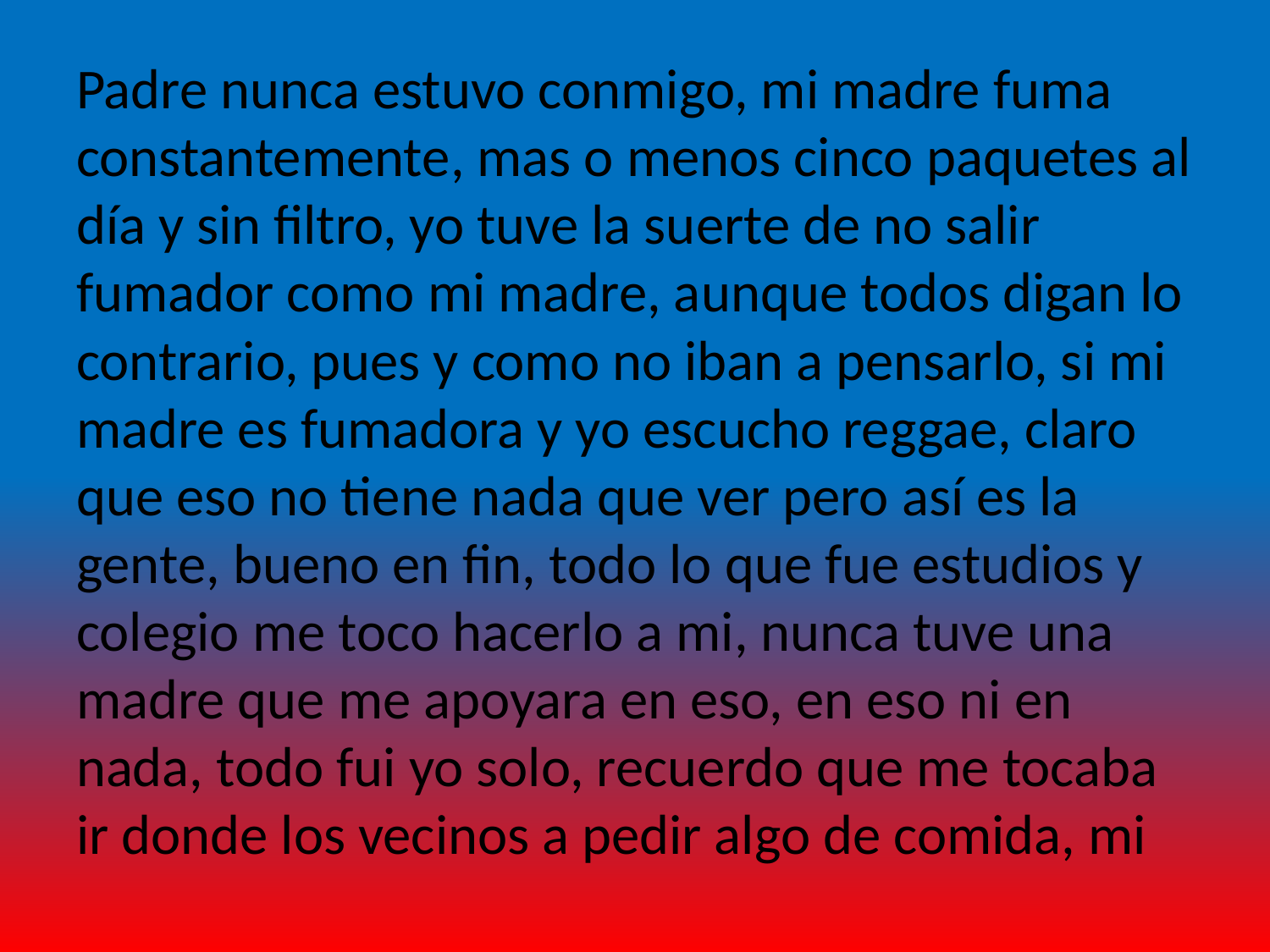

Padre nunca estuvo conmigo, mi madre fuma constantemente, mas o menos cinco paquetes al día y sin filtro, yo tuve la suerte de no salir fumador como mi madre, aunque todos digan lo contrario, pues y como no iban a pensarlo, si mi madre es fumadora y yo escucho reggae, claro que eso no tiene nada que ver pero así es la gente, bueno en fin, todo lo que fue estudios y colegio me toco hacerlo a mi, nunca tuve una madre que me apoyara en eso, en eso ni en nada, todo fui yo solo, recuerdo que me tocaba ir donde los vecinos a pedir algo de comida, mi